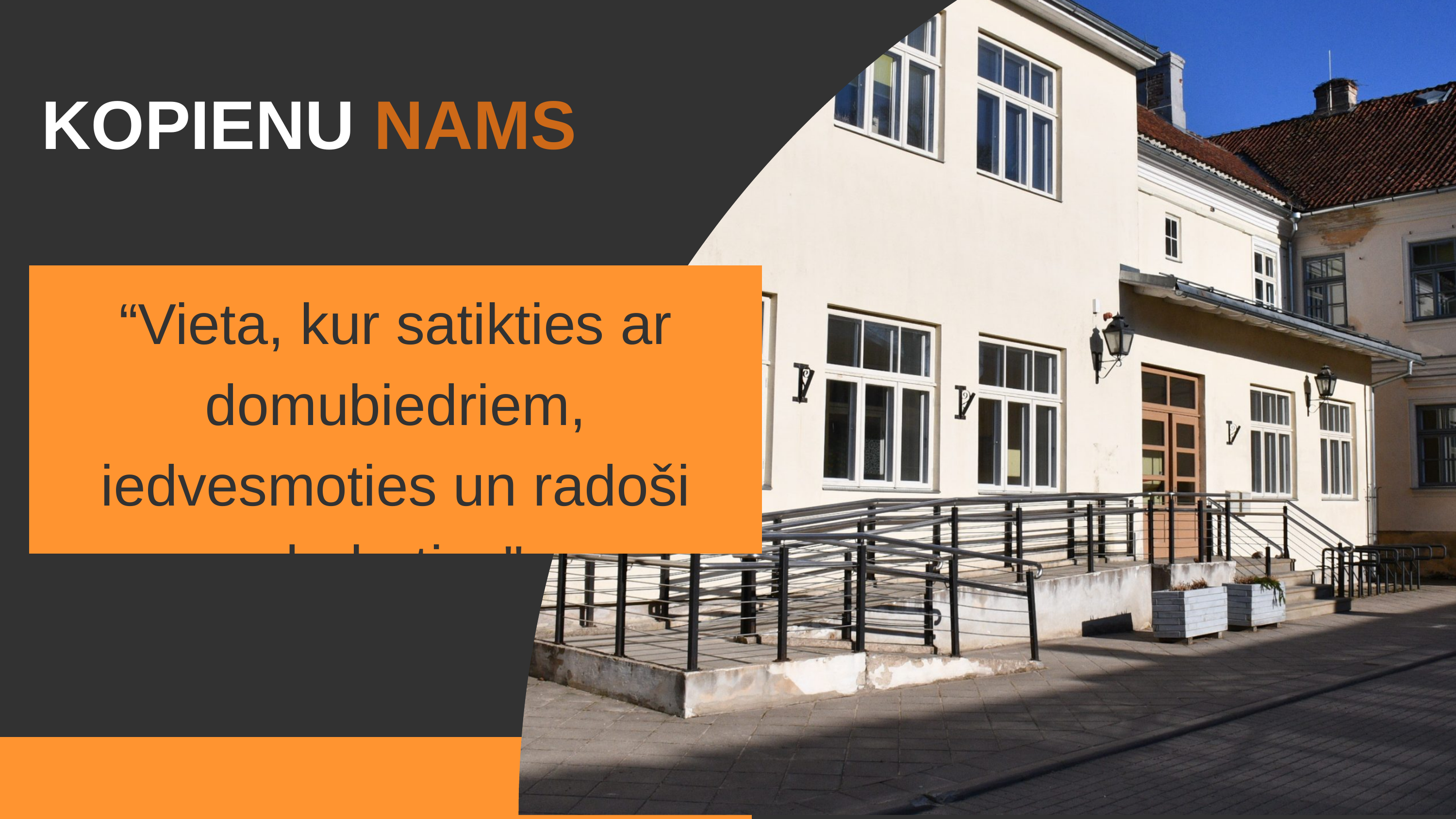

KOPIENU NAMS

“Vieta, kur satikties ar domubiedriem, iedvesmoties un radoši darboties"